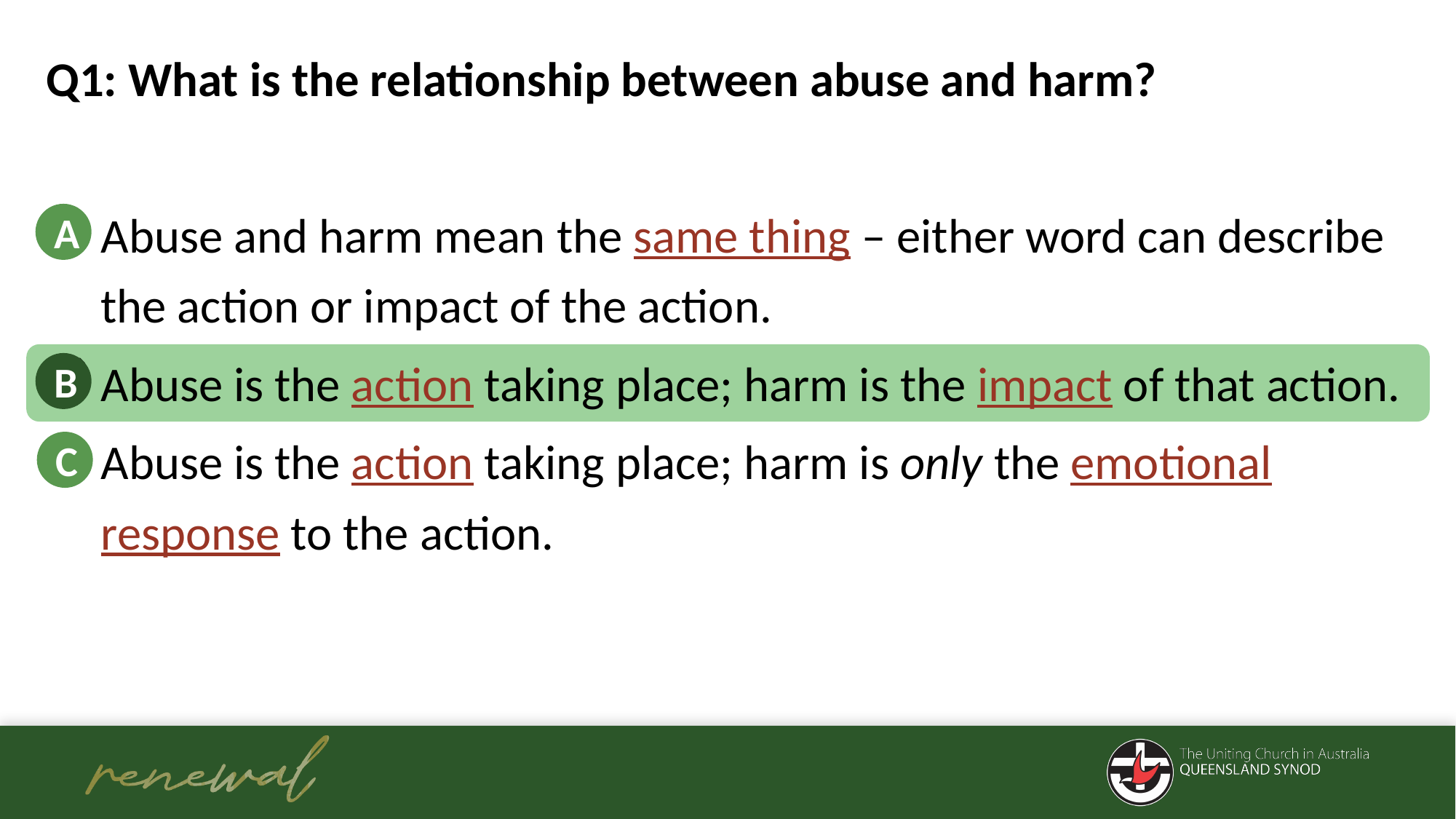

Q1: What is the relationship between abuse and harm?

Abuse and harm mean the same thing – either word can describe the action or impact of the action.
Abuse is the action taking place; harm is the impact of that action.
Abuse is the action taking place; harm is only the emotional response to the action.

A

B
C